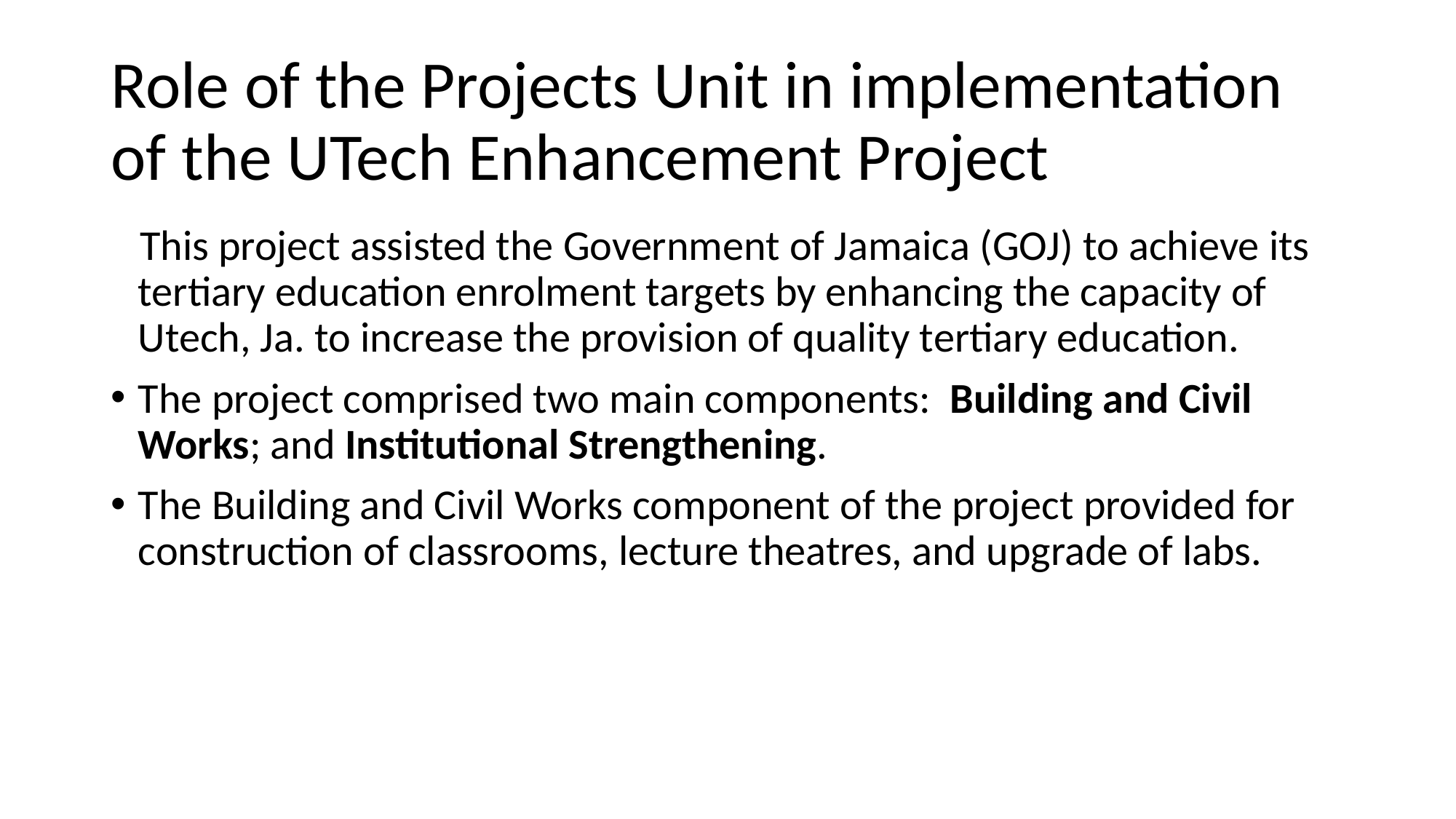

# Role of the Projects Unit in implementation of the UTech Enhancement Project
   This project assisted the Government of Jamaica (GOJ) to achieve its tertiary education enrolment targets by enhancing the capacity of Utech, Ja. to increase the provision of quality tertiary education.
The project comprised two main components:  Building and Civil Works; and Institutional Strengthening.
The Building and Civil Works component of the project provided for construction of classrooms, lecture theatres, and upgrade of labs.